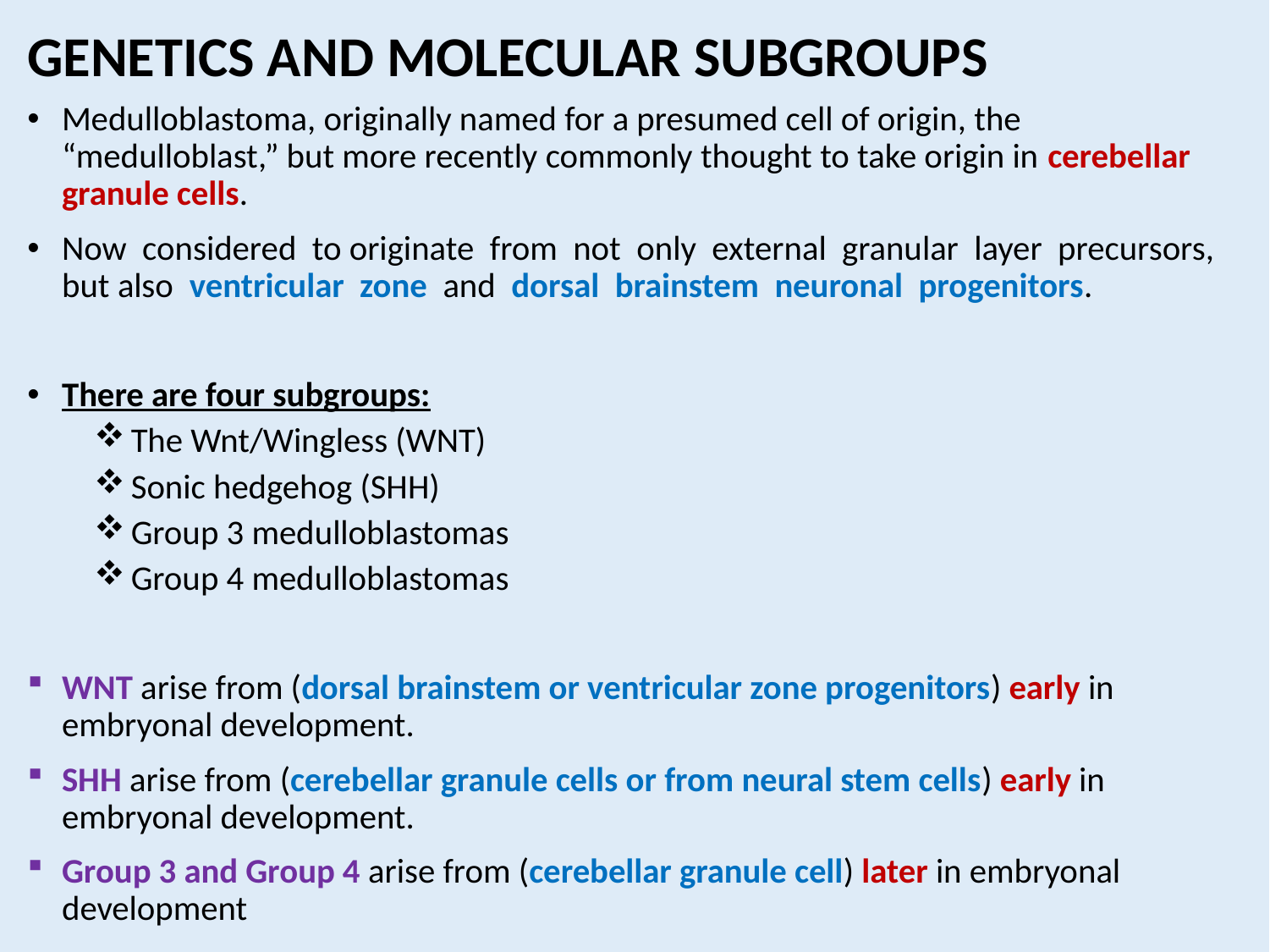

GENETICS AND MOLECULAR SUBGROUPS
Medulloblastoma, originally named for a presumed cell of origin, the “medulloblast,” but more recently commonly thought to take origin in cerebellar granule cells.
Now  considered  to originate  from  not  only  external  granular  layer  precursors,  but also  ventricular  zone  and  dorsal  brainstem  neuronal  progenitors.

There are four subgroups:
The Wnt/Wingless (WNT)
Sonic hedgehog (SHH)
Group 3 medulloblastomas
Group 4 medulloblastomas

WNT arise from (dorsal brainstem or ventricular zone progenitors) early in embryonal development.
SHH arise from (cerebellar granule cells or from neural stem cells) early in embryonal development.
Group 3 and Group 4 arise from (cerebellar granule cell) later in embryonal development